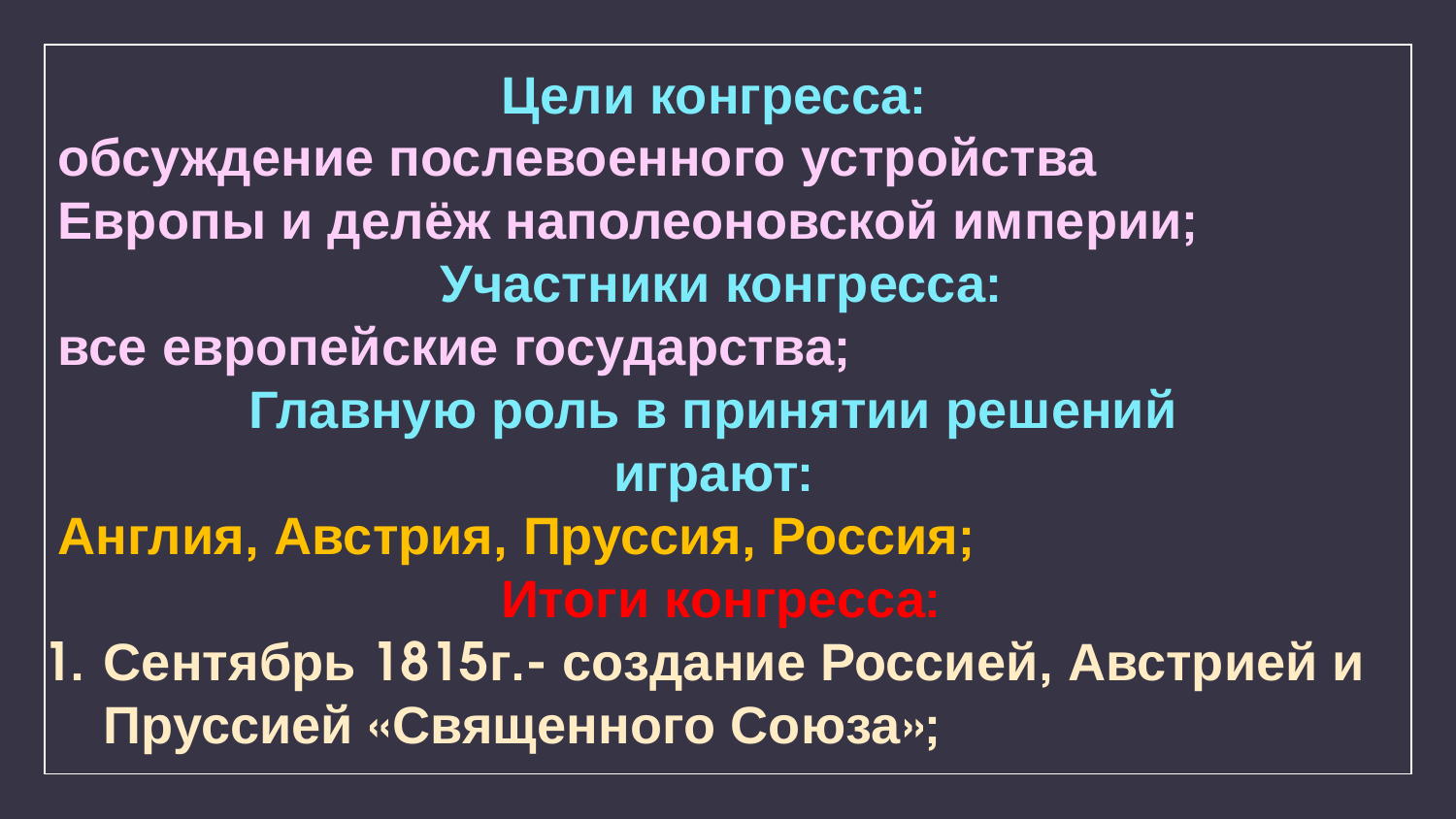

Цели конгресса:
 обсуждение послевоенного устройства
 Европы и делёж наполеоновской империи;
Участники конгресса:
 все европейские государства;
Главную роль в принятии решений
играют:
 Англия, Австрия, Пруссия, Россия;
Итоги конгресса:
Сентябрь 1815г.- создание Россией, Австрией и Пруссией «Священного Союза»;